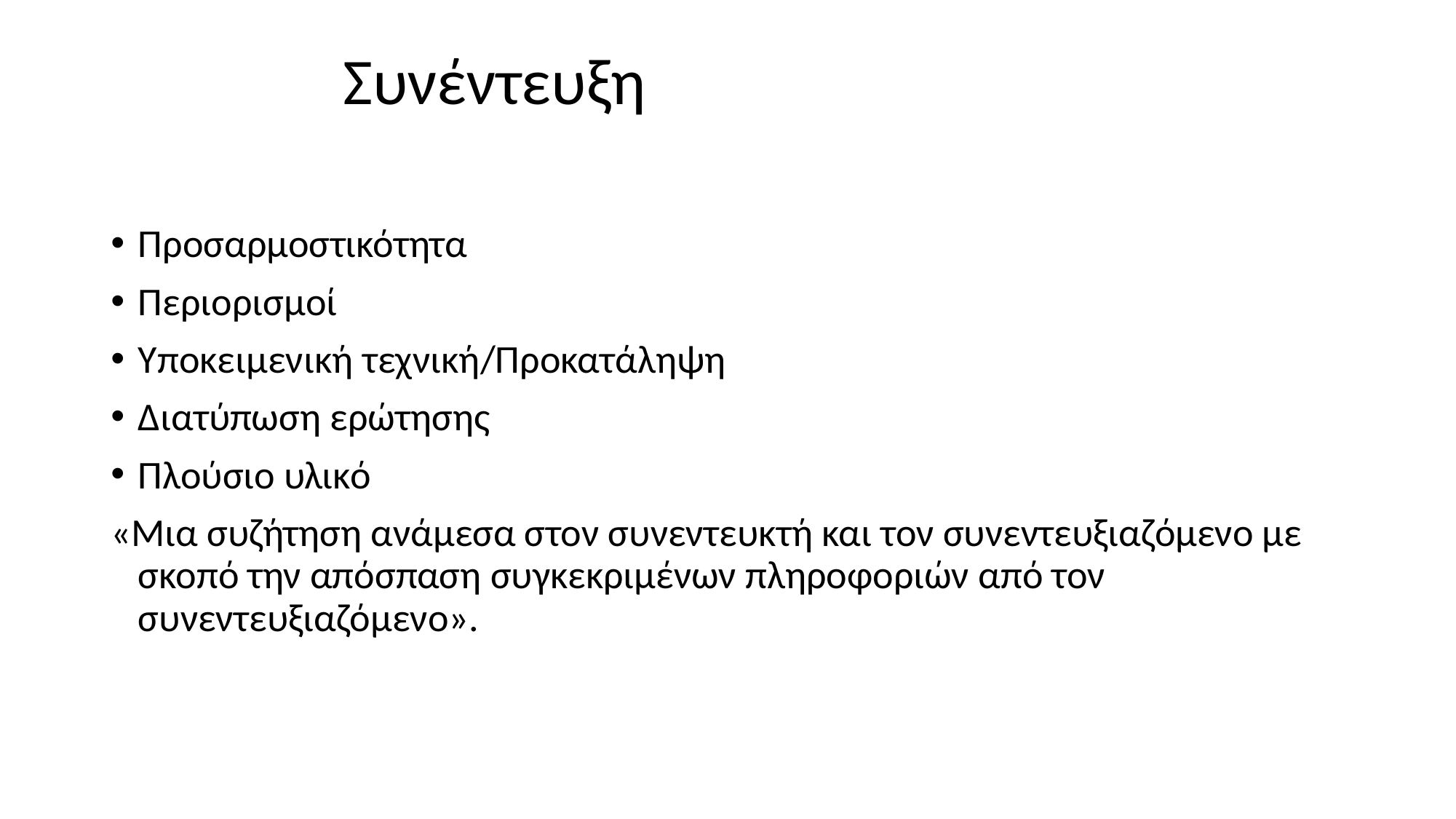

# Συνέντευξη
Προσαρμοστικότητα
Περιορισμοί
Υποκειμενική τεχνική/Προκατάληψη
Διατύπωση ερώτησης
Πλούσιο υλικό
«Μια συζήτηση ανάμεσα στον συνεντευκτή και τον συνεντευξιαζόμενο με σκοπό την απόσπαση συγκεκριμένων πληροφοριών από τον συνεντευξιαζόμενο».